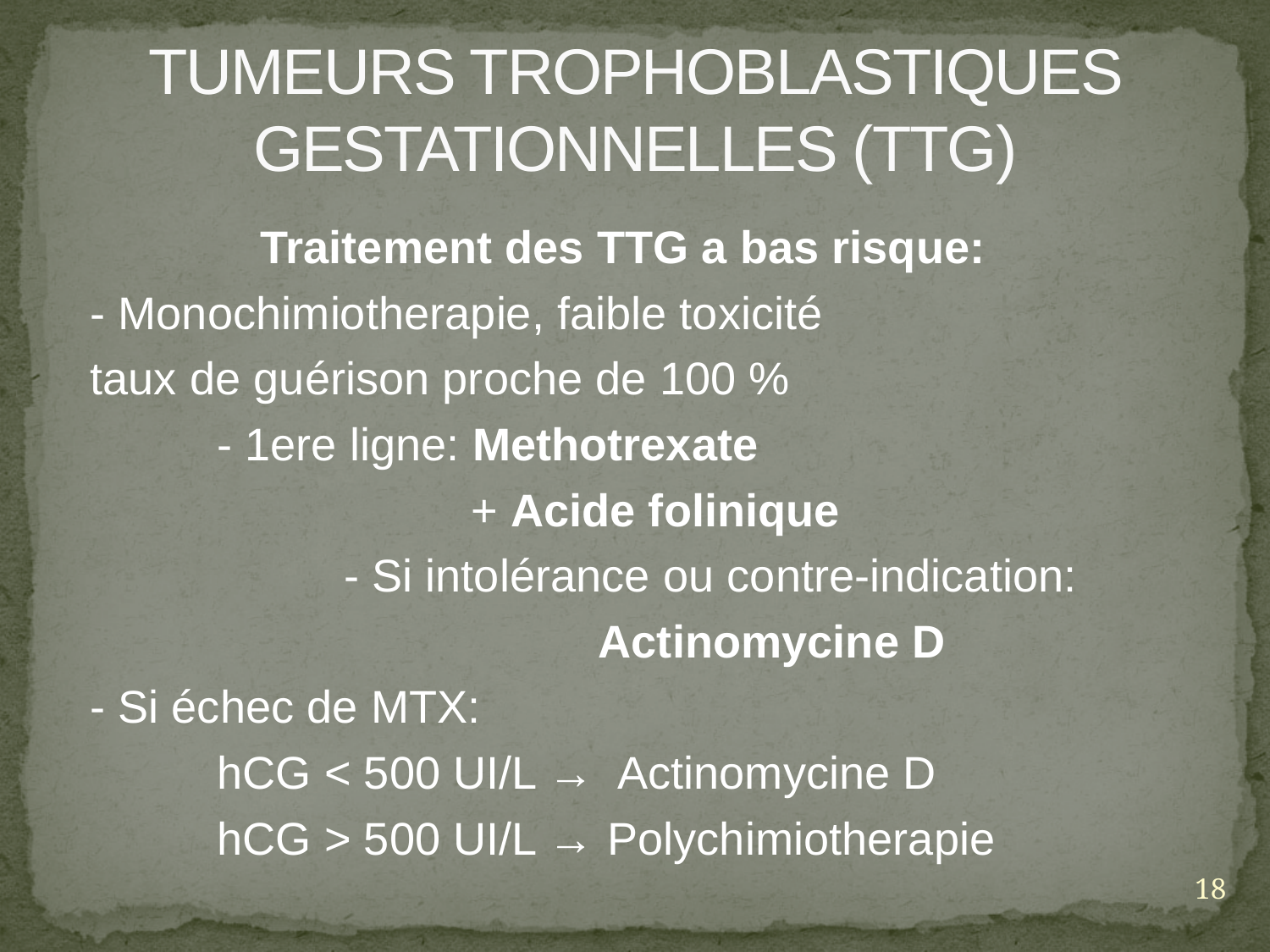

# TUMEURS TROPHOBLASTIQUES GESTATIONNELLES (TTG)
Traitement des TTG a bas risque:
	- Monochimiotherapie, faible toxicité
	taux de guérison proche de 100 %
		- 1ere ligne: Methotrexate
				+ Acide folinique
			- Si intolérance ou contre-indication:
					Actinomycine D
	- Si échec de MTX:
		hCG < 500 UI/L →  Actinomycine D
		hCG > 500 UI/L → Polychimiotherapie
18